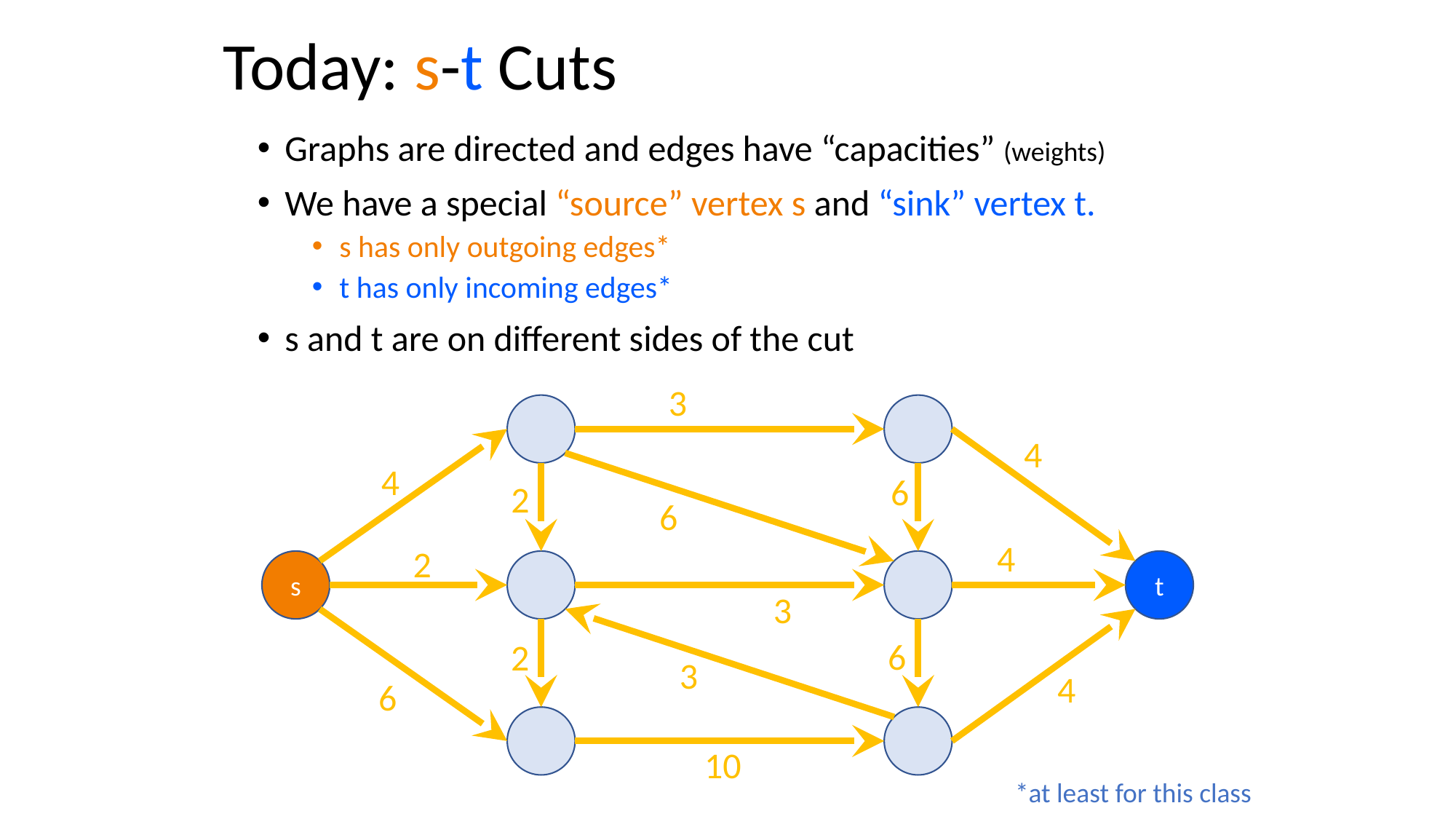

# Today: s-t Cuts
Graphs are directed and edges have “capacities” (weights)
We have a special “source” vertex s and “sink” vertex t.
s has only outgoing edges*
t has only incoming edges*
s and t are on different sides of the cut
3

4
4
6
2
6
4
2
t

s
3
6
2
3
4
6

10
*at least for this class